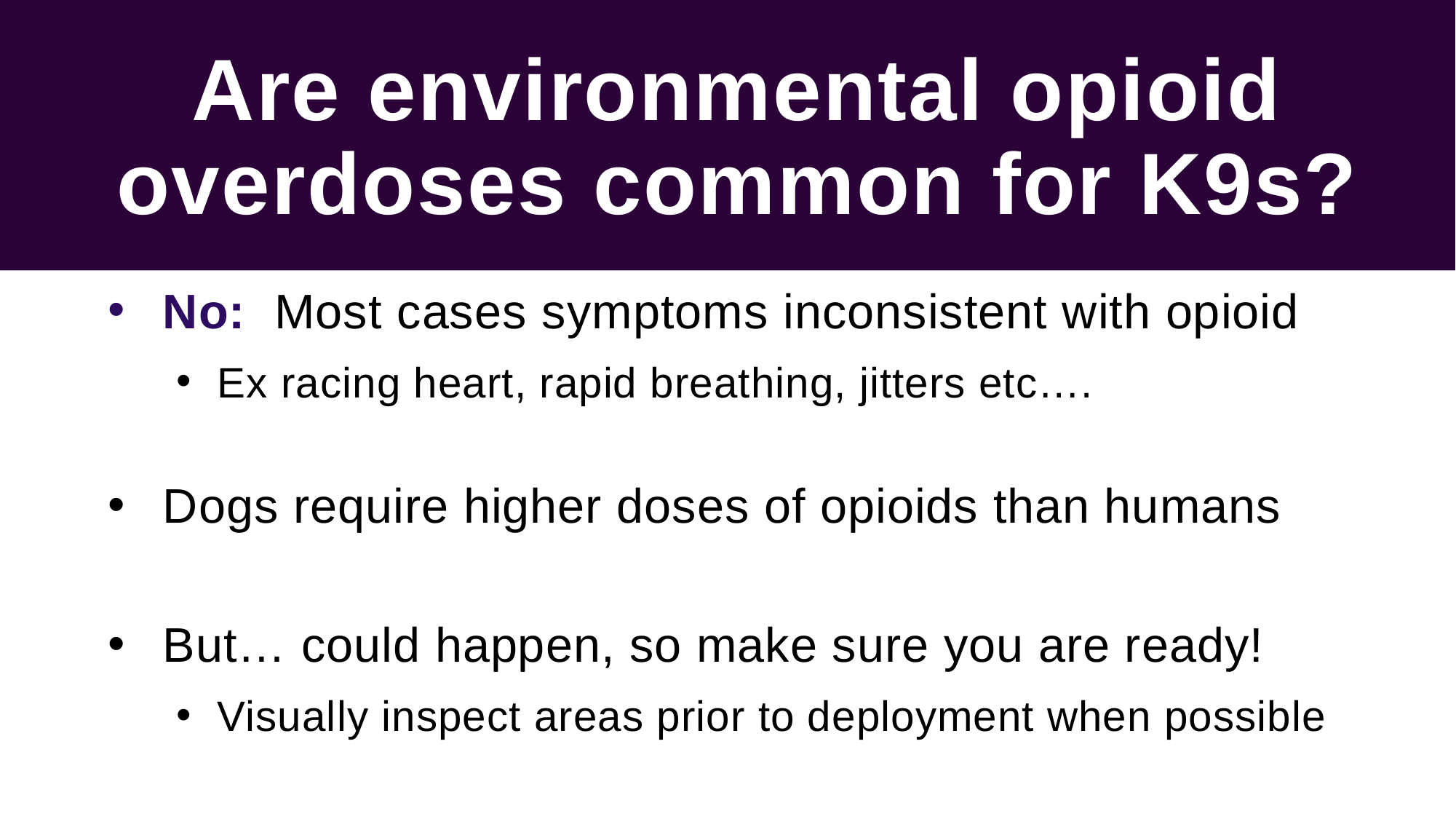

# Are environmental opioid overdoses common for K9s?
No:  Most cases symptoms inconsistent with opioid
Ex racing heart, rapid breathing, jitters etc….
Dogs require higher doses of opioids than humans
But… could happen, so make sure you are ready!
Visually inspect areas prior to deployment when possible